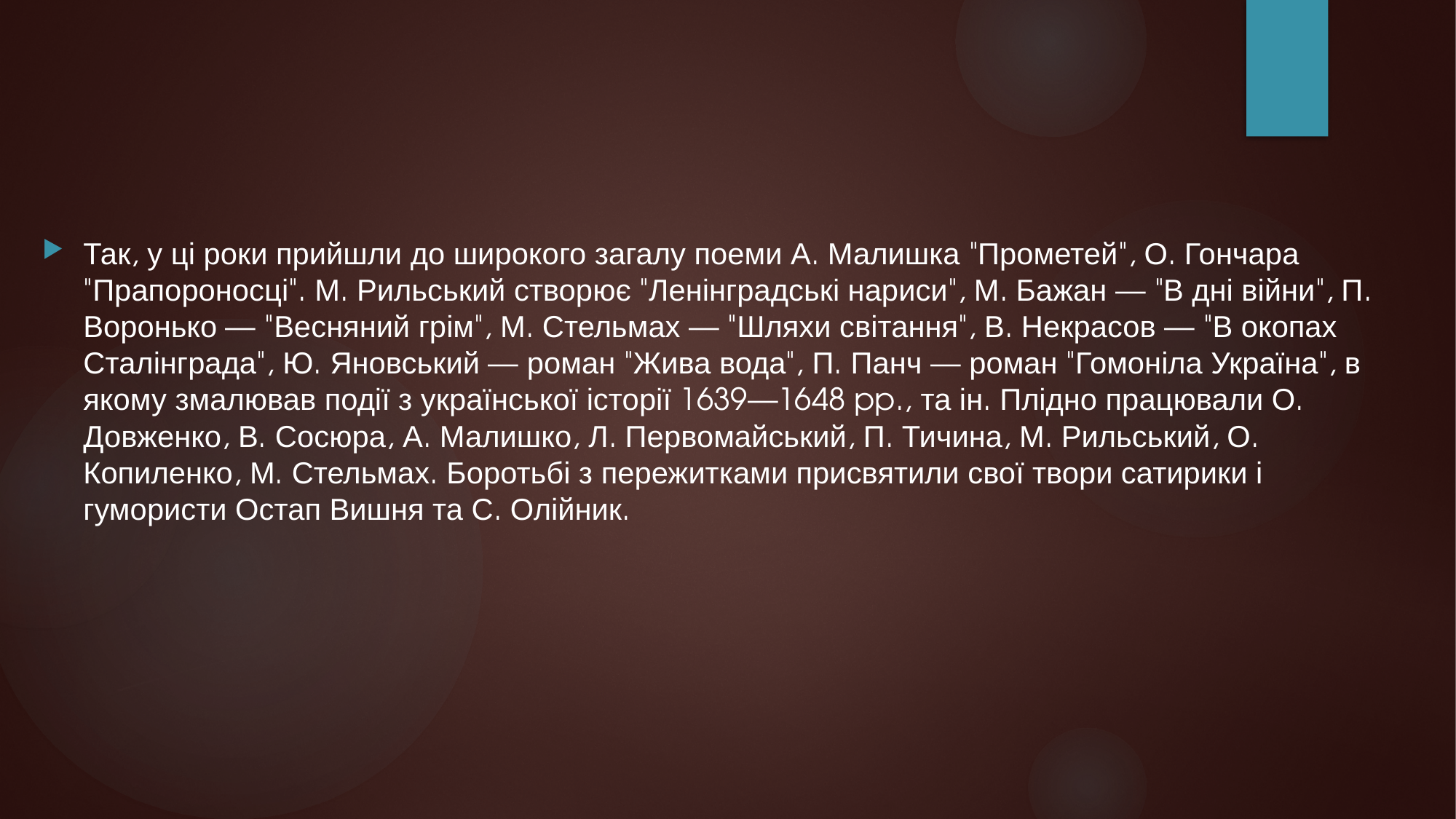

#
Так, у ці роки прийшли до широкого загалу поеми А. Малишка "Прометей", О. Гончара "Прапороносці". М. Рильський створює "Ленінградські нариси", М. Бажан — "В дні війни", П. Воронько — "Весняний грім", М. Стельмах — "Шляхи світання", В. Некрасов — "В окопах Сталінграда", Ю. Яновський — роман "Жива вода", П. Панч — роман "Гомоніла Україна", в якому змалював події з української історії 1639—1648 pp., та ін. Плідно працювали О. Довженко, В. Сосюра, А. Малишко, Л. Первомайський, П. Тичина, М. Рильський, О. Копиленко, М. Стельмах. Боротьбі з пережитками присвятили свої твори сатирики і гумористи Остап Вишня та С. Олійник.